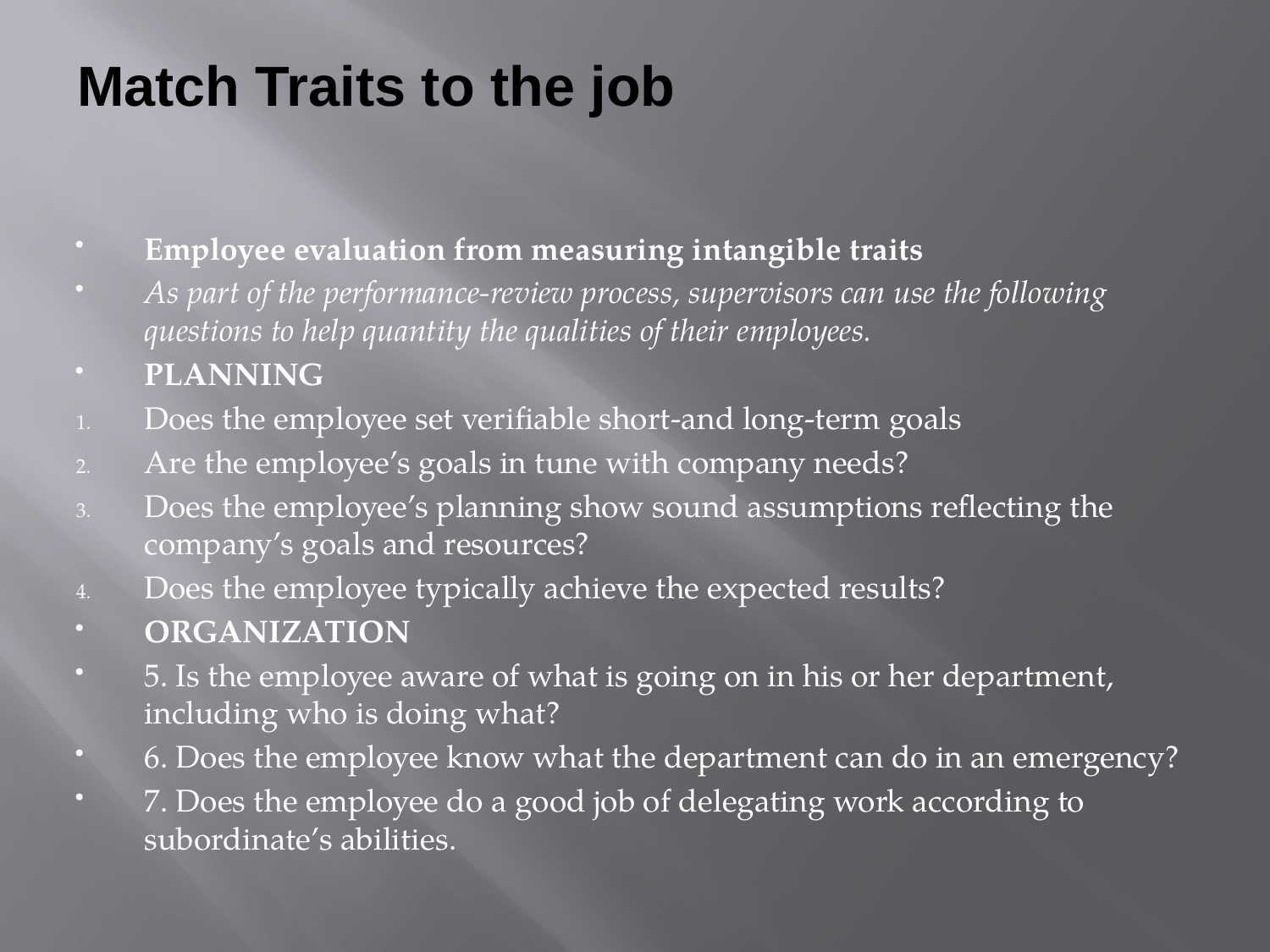

# Match Traits to the job
Employee evaluation from measuring intangible traits
As part of the performance-review process, supervisors can use the following questions to help quantity the qualities of their employees.
PLANNING
Does the employee set verifiable short-and long-term goals
Are the employee’s goals in tune with company needs?
Does the employee’s planning show sound assumptions reflecting the company’s goals and resources?
Does the employee typically achieve the expected results?
ORGANIZATION
5. Is the employee aware of what is going on in his or her department, including who is doing what?
6. Does the employee know what the department can do in an emergency?
7. Does the employee do a good job of delegating work according to subordinate’s abilities.